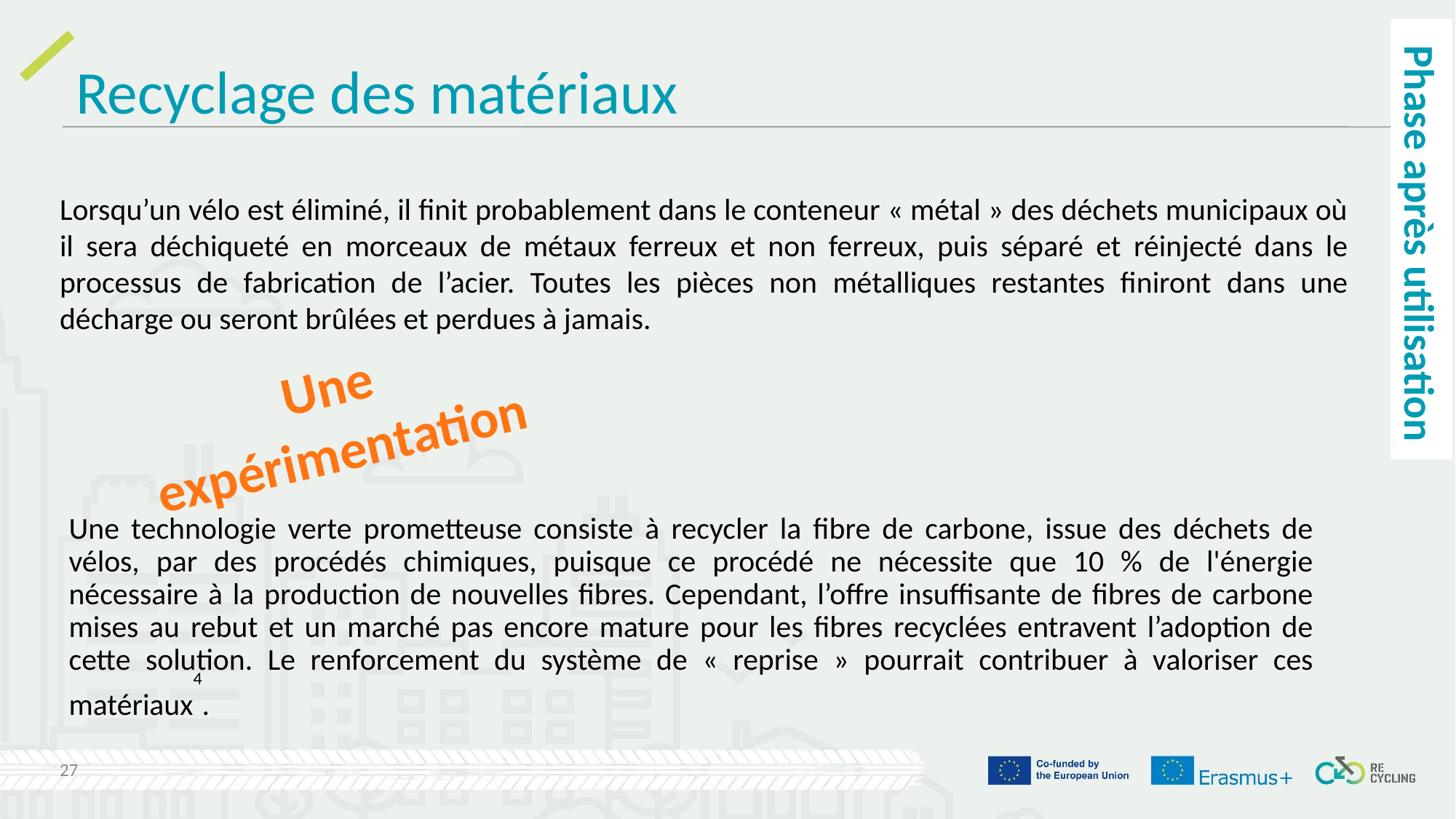

Recyclage des matériaux
Lorsqu’un vélo est éliminé, il finit probablement dans le conteneur « métal » des déchets municipaux où il sera déchiqueté en morceaux de métaux ferreux et non ferreux, puis séparé et réinjecté dans le processus de fabrication de l’acier. Toutes les pièces non métalliques restantes finiront dans une décharge ou seront brûlées et perdues à jamais.
 Phase après utilisation
Une expérimentation
Une technologie verte prometteuse consiste à recycler la fibre de carbone, issue des déchets de vélos, par des procédés chimiques, puisque ce procédé ne nécessite que 10 % de l'énergie nécessaire à la production de nouvelles fibres. Cependant, l’offre insuffisante de fibres de carbone mises au rebut et un marché pas encore mature pour les fibres recyclées entravent l’adoption de cette solution. Le renforcement du système de « reprise » pourrait contribuer à valoriser ces matériaux4.
27